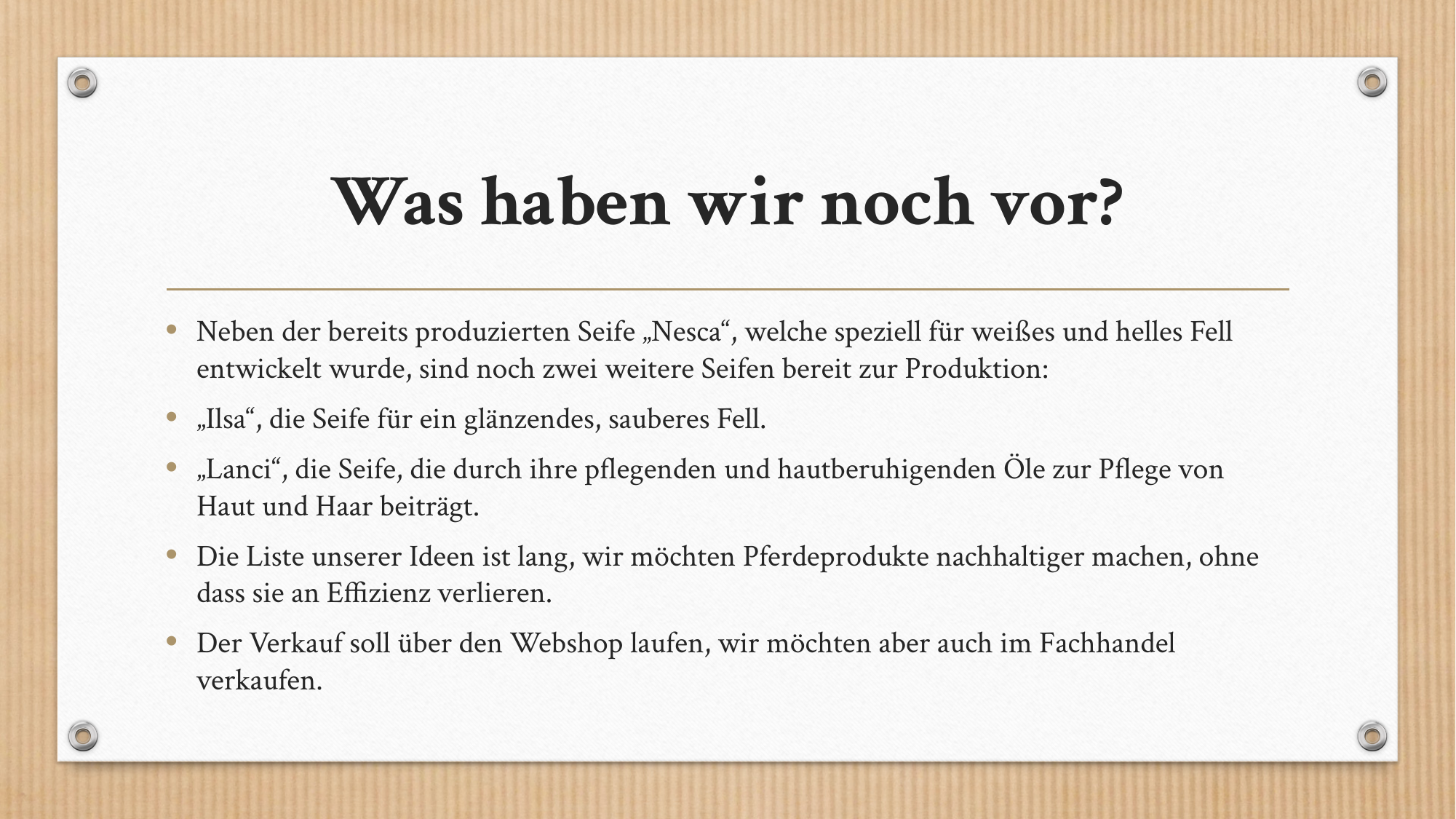

# Was haben wir noch vor?
Neben der bereits produzierten Seife „Nesca“, welche speziell für weißes und helles Fell entwickelt wurde, sind noch zwei weitere Seifen bereit zur Produktion:
„Ilsa“, die Seife für ein glänzendes, sauberes Fell.
„Lanci“, die Seife, die durch ihre pflegenden und hautberuhigenden Öle zur Pflege von Haut und Haar beiträgt.
Die Liste unserer Ideen ist lang, wir möchten Pferdeprodukte nachhaltiger machen, ohne dass sie an Effizienz verlieren.
Der Verkauf soll über den Webshop laufen, wir möchten aber auch im Fachhandel verkaufen.